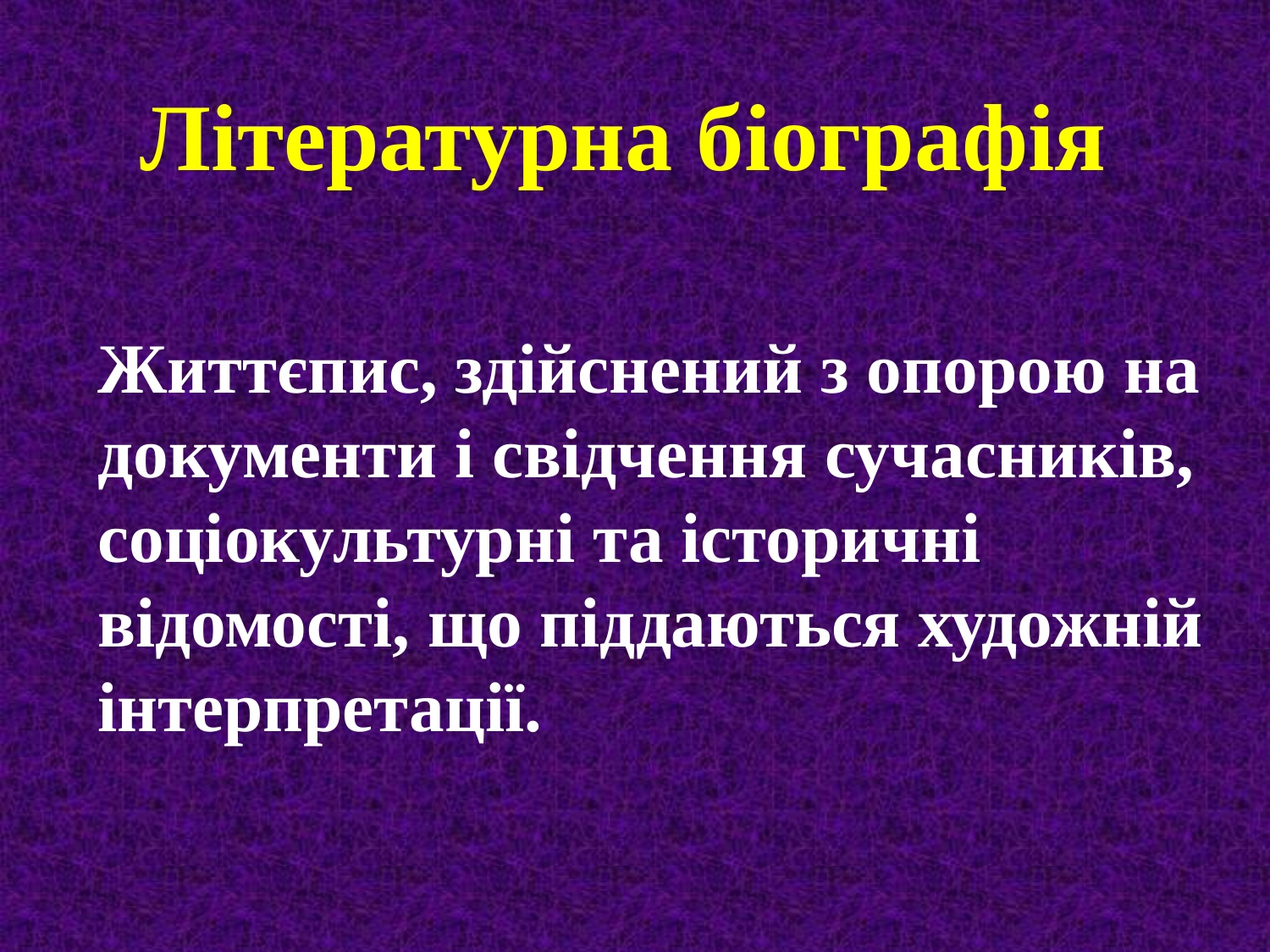

# Літературна біографія
Життєпис, здійснений з опорою на документи і свідчення сучасників, соціокультурні та історичні відомості, що піддаються художній інтерпретації.